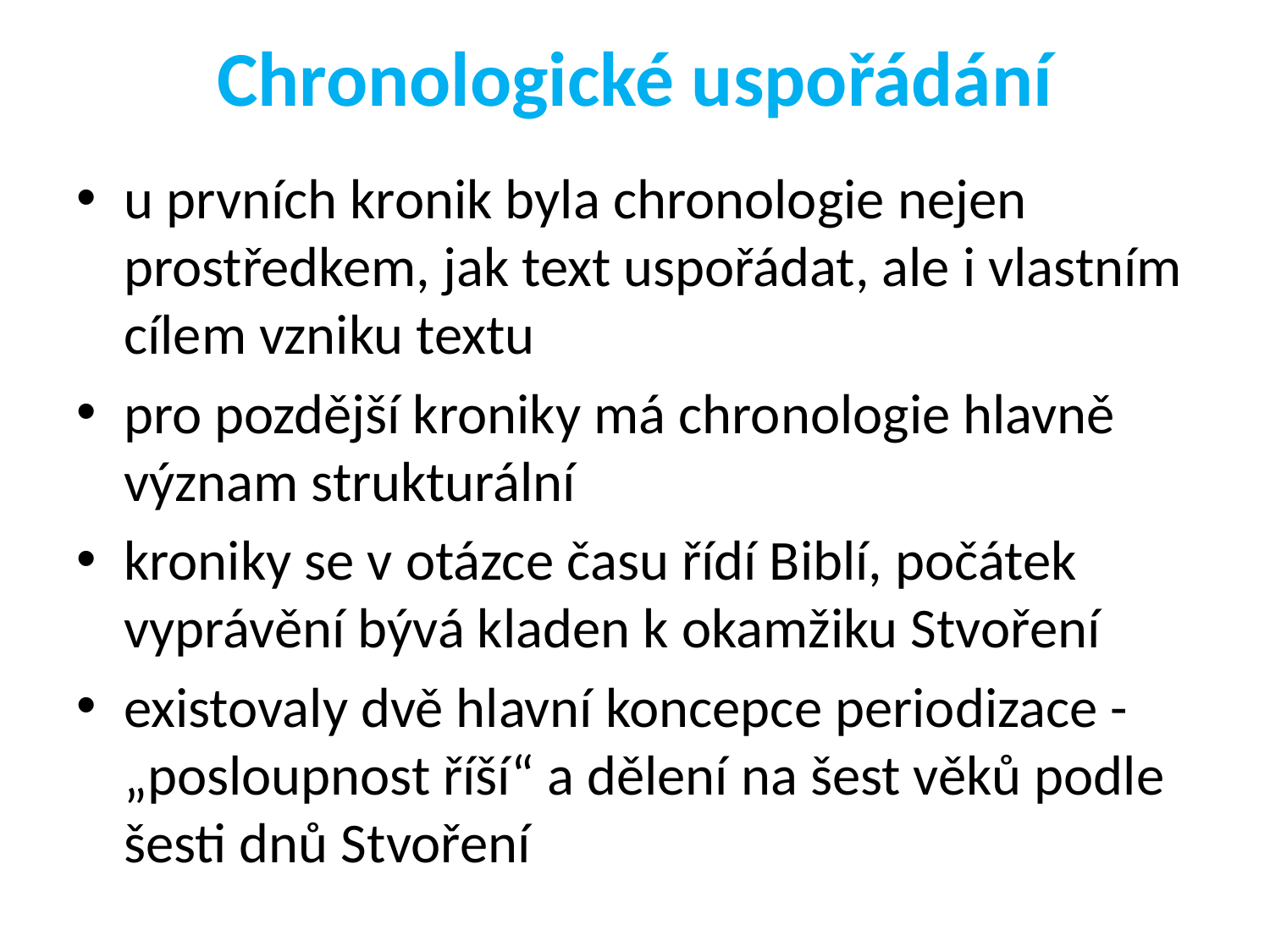

# Chronologické uspořádání
u prvních kronik byla chronologie nejen prostředkem, jak text uspořádat, ale i vlastním cílem vzniku textu
pro pozdější kroniky má chronologie hlavně význam strukturální
kroniky se v otázce času řídí Biblí, počátek vyprávění bývá kladen k okamžiku Stvoření
existovaly dvě hlavní koncepce periodizace - „posloupnost říší“ a dělení na šest věků podle šesti dnů Stvoření